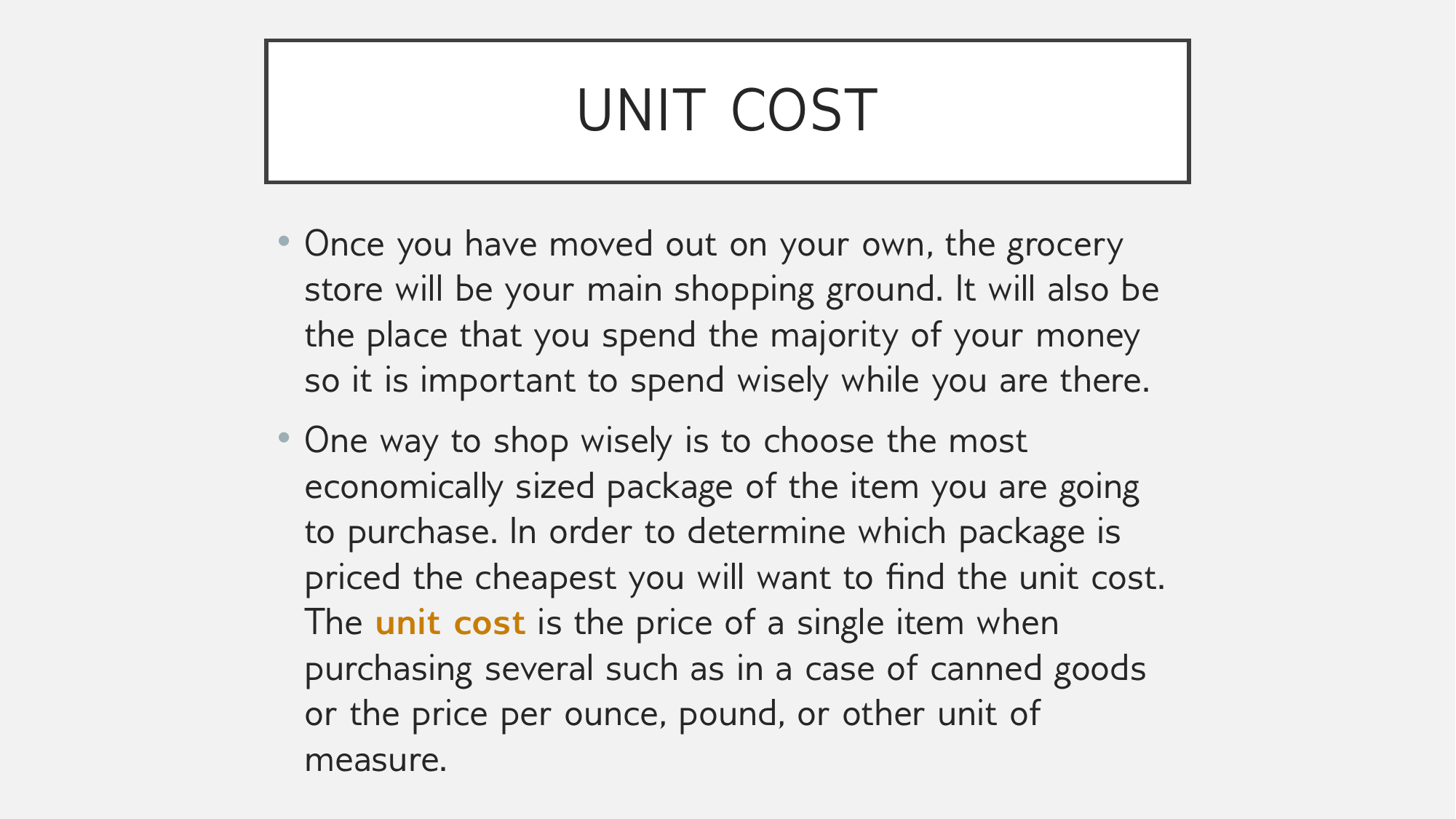

# Unit cost
Once you have moved out on your own, the grocery store will be your main shopping ground. It will also be the place that you spend the majority of your money so it is important to spend wisely while you are there.
One way to shop wisely is to choose the most economically sized package of the item you are going to purchase. In order to determine which package is priced the cheapest you will want to find the unit cost. The unit cost is the price of a single item when purchasing several such as in a case of canned goods or the price per ounce, pound, or other unit of measure.